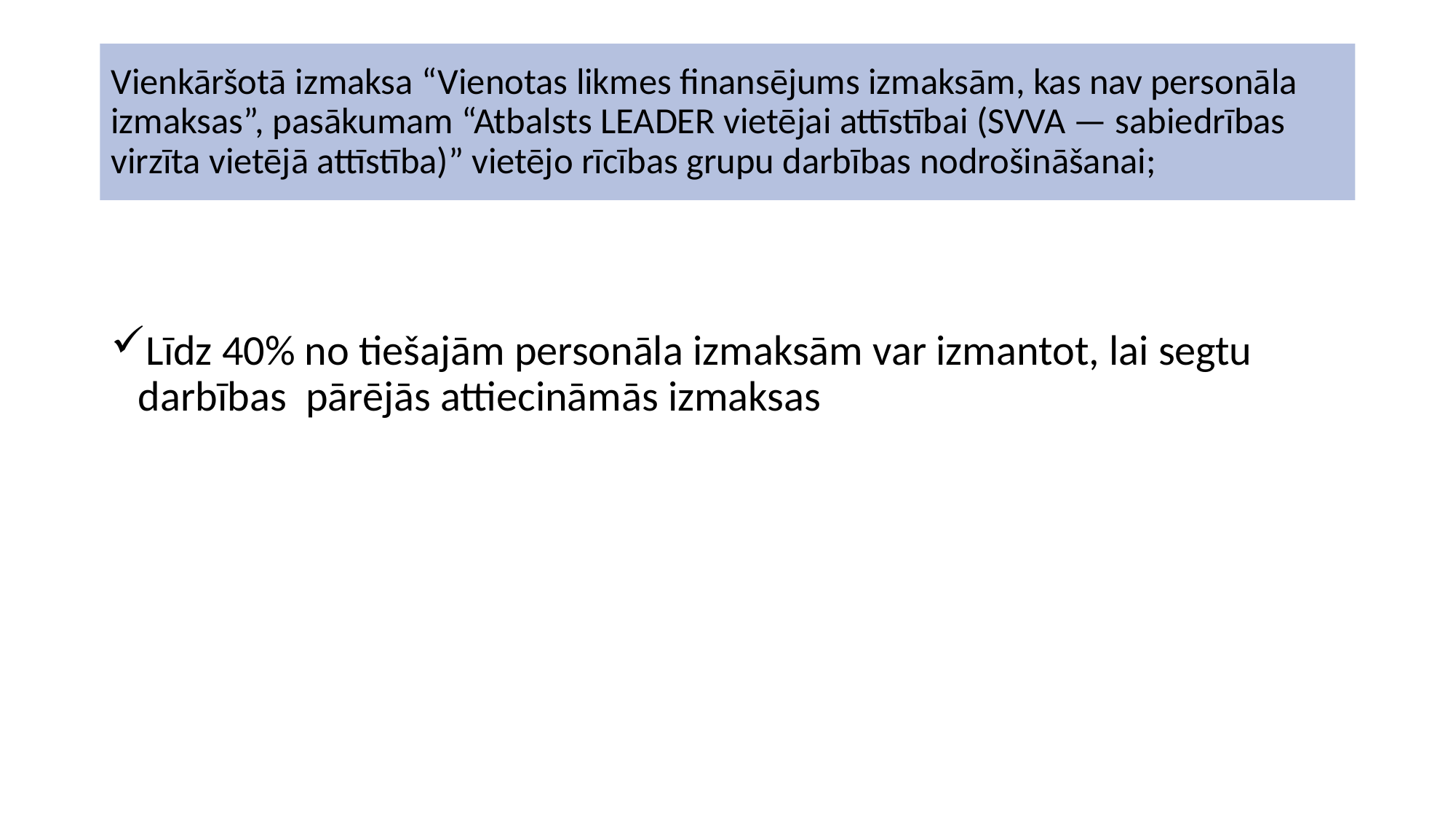

# Vienkāršotā izmaksa “Vienotas likmes finansējums izmaksām, kas nav personāla izmaksas”, pasākumam “Atbalsts LEADER vietējai attīstībai (SVVA — sabiedrības virzīta vietējā attīstība)” vietējo rīcības grupu darbības nodrošināšanai;
Līdz 40% no tiešajām personāla izmaksām var izmantot, lai segtu darbības  pārējās attiecināmās izmaksas